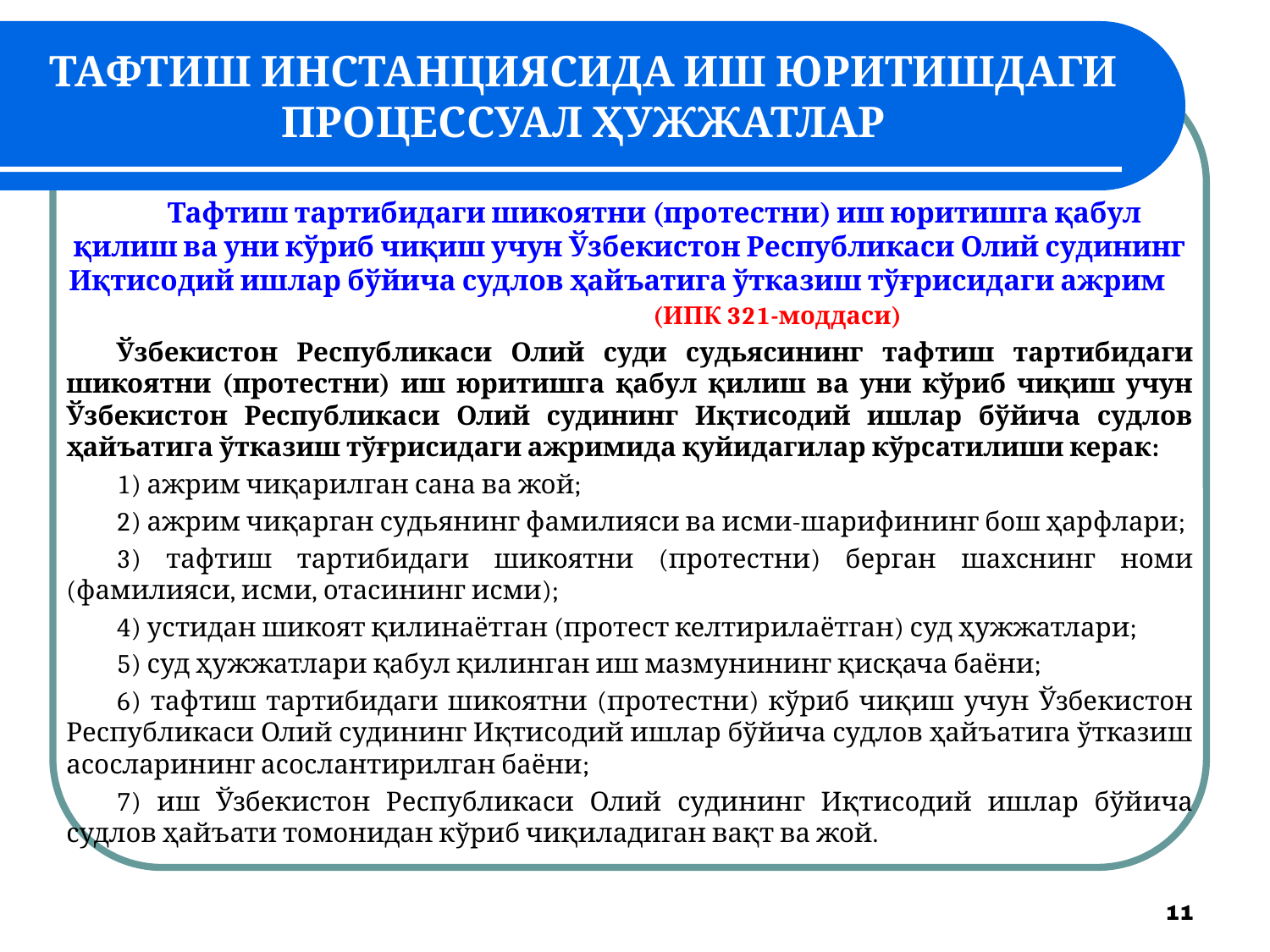

# ТАФТИШ ИНСТАНЦИЯСИДА ИШ ЮРИТИШДАГИ ПРОЦЕССУАЛ ҲУЖЖАТЛАР
Тафтиш тартибидаги шикоятни (протестни) иш юритишга қабул қилиш ва уни кўриб чиқиш учун Ўзбекистон Республикаси Олий судининг Иқтисодий ишлар бўйича судлов ҳайъатига ўтказиш тўғрисидаги ажрим                                                     (ИПК 321-моддаси)
Ўзбекистон Республикаси Олий суди судьясининг тафтиш тартибидаги шикоятни (протестни) иш юритишга қабул қилиш ва уни кўриб чиқиш учун Ўзбекистон Республикаси Олий судининг Иқтисодий ишлар бўйича судлов ҳайъатига ўтказиш тўғрисидаги ажримида қуйидагилар кўрсатилиши керак:
1) ажрим чиқарилган сана ва жой;
2) ажрим чиқарган судьянинг фамилияси ва исми-шарифининг бош ҳарфлари;
3) тафтиш тартибидаги шикоятни (протестни) берган шахснинг номи (фамилияси, исми, отасининг исми);
4) устидан шикоят қилинаётган (протест келтирилаётган) суд ҳужжатлари;
5) суд ҳужжатлари қабул қилинган иш мазмунининг қисқача баёни;
6) тафтиш тартибидаги шикоятни (протестни) кўриб чиқиш учун Ўзбекистон Республикаси Олий судининг Иқтисодий ишлар бўйича судлов ҳайъатига ўтказиш асосларининг асослантирилган баёни;
7) иш Ўзбекистон Республикаси Олий судининг Иқтисодий ишлар бўйича судлов ҳайъати томонидан кўриб чиқиладиган вақт ва жой.
11